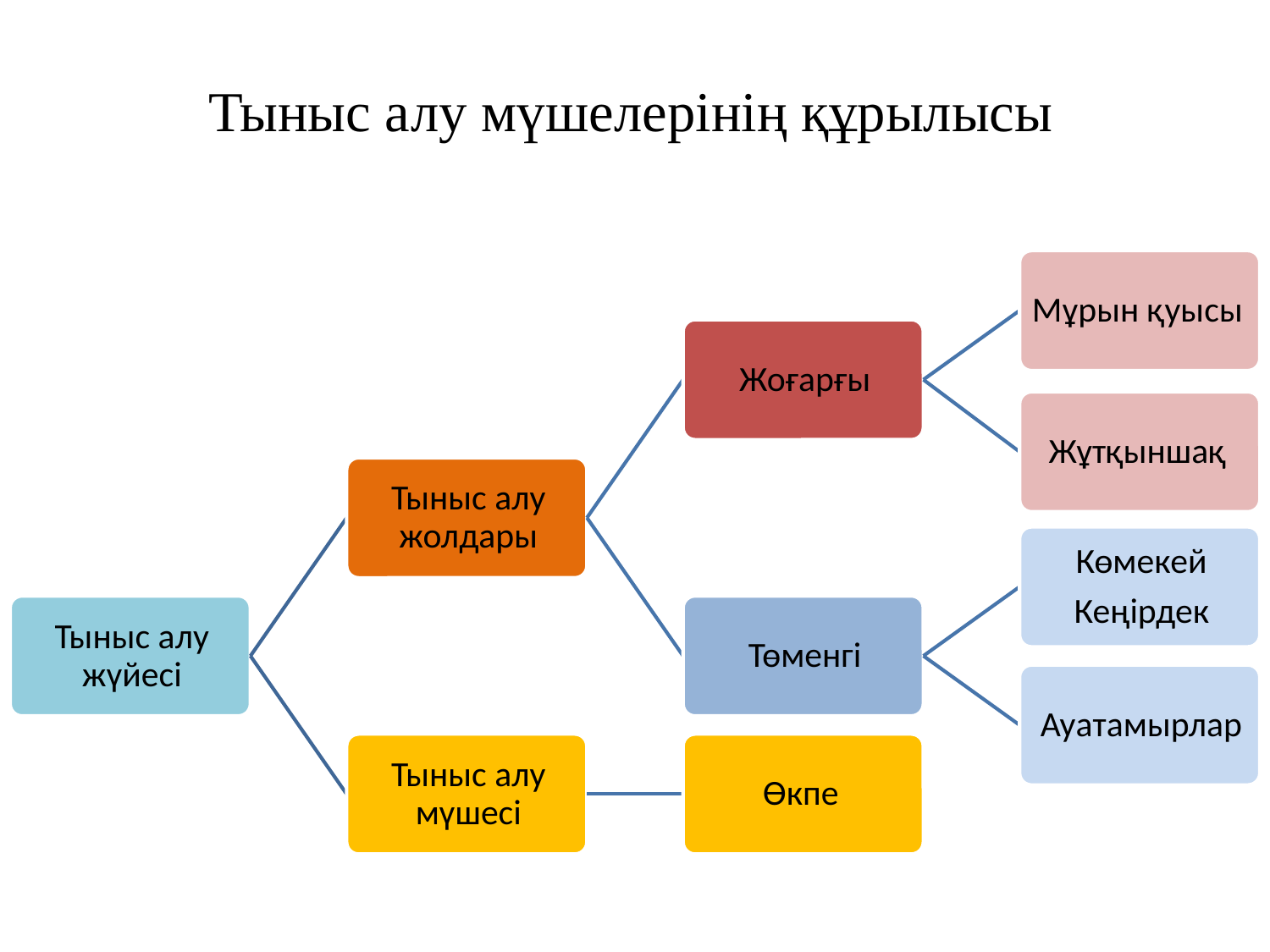

# Тыныс алу мүшелерінің құрылысы
Тыныс алу жүйесі

Тыныс алу жолдары

Жоғарғы

Мұрын қуысы

Жұтқыншақ

Төменгі

Көмекей
Кеңірдек

Ауатамырлар

Тыныс алу мүшесі

Өкпе